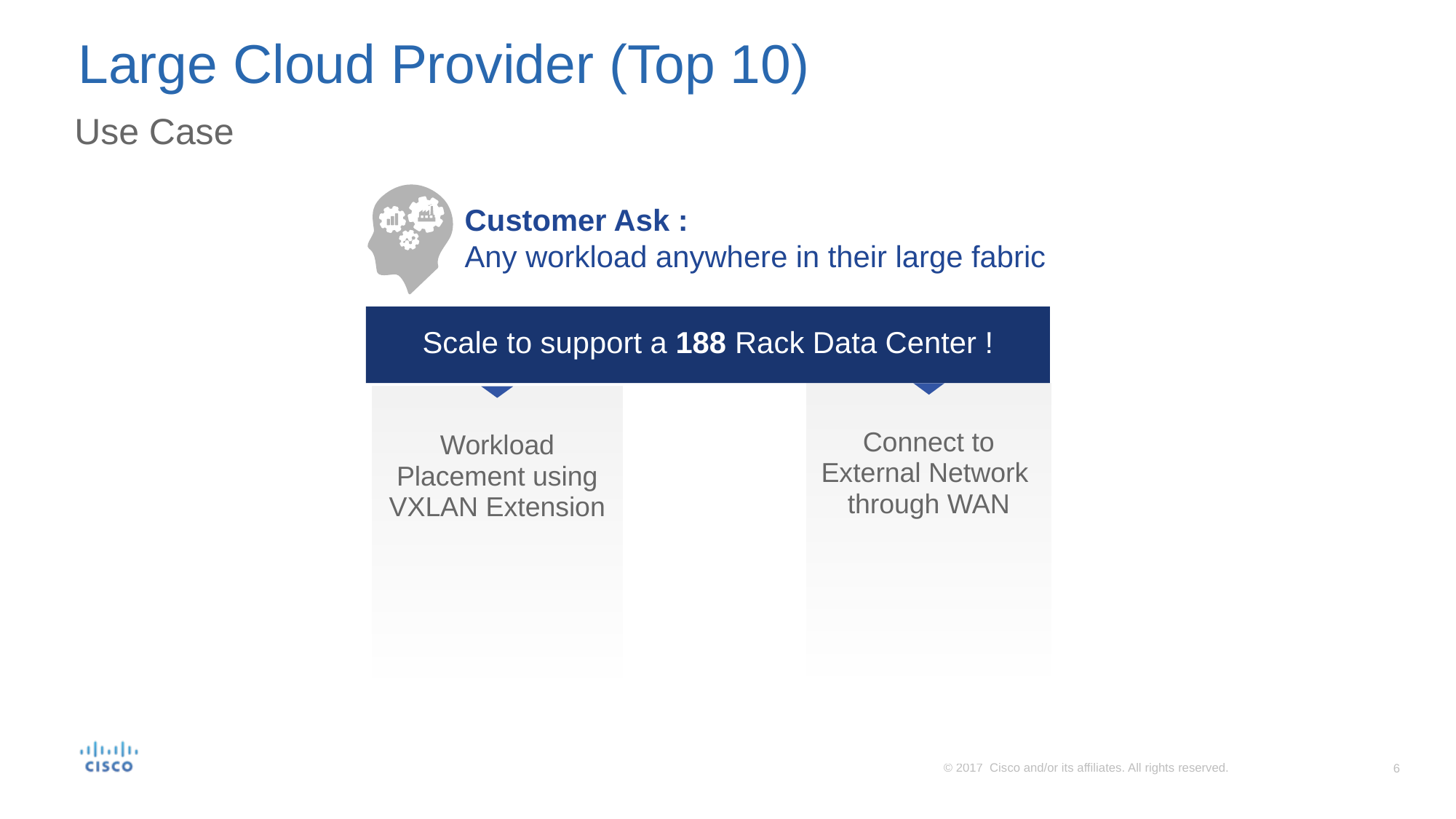

Large Cloud Provider (Top 10)
Use Case

Customer Ask :
Any workload anywhere in their large fabric

Scale to support a 188 Rack Data Center !

Connect to External Network  through WAN

Workload Placement using VXLAN Extension